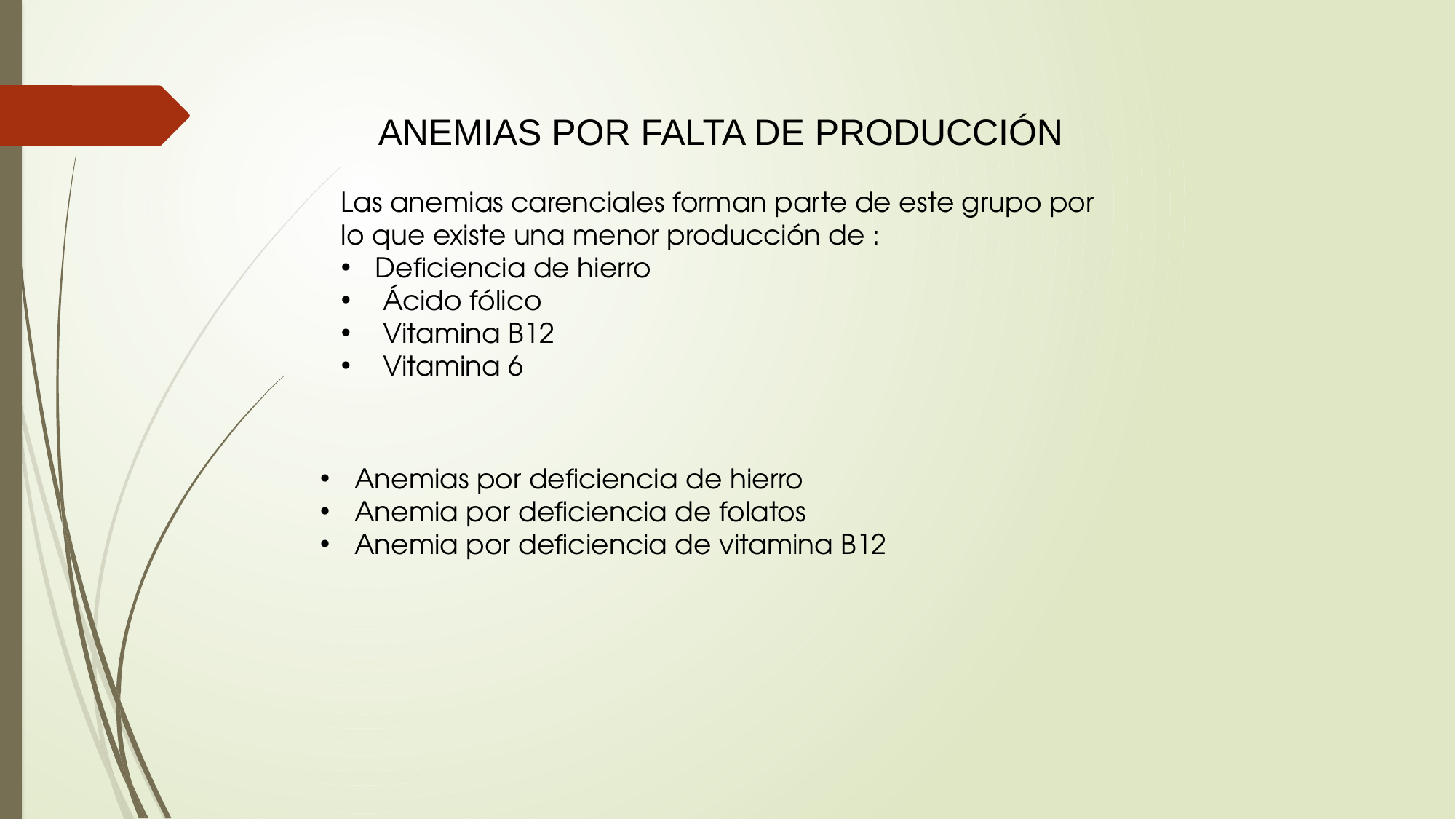

ANEMIAS POR FALTA DE PRODUCCIÓN

Las anemias carenciales forman parte de este grupo por lo que existe una menor producción de :
Deficiencia de hierro
 Ácido fólico
 Vitamina B12
 Vitamina 6

Anemias por deficiencia de hierro
Anemia por deficiencia de folatos
Anemia por deficiencia de vitamina B12